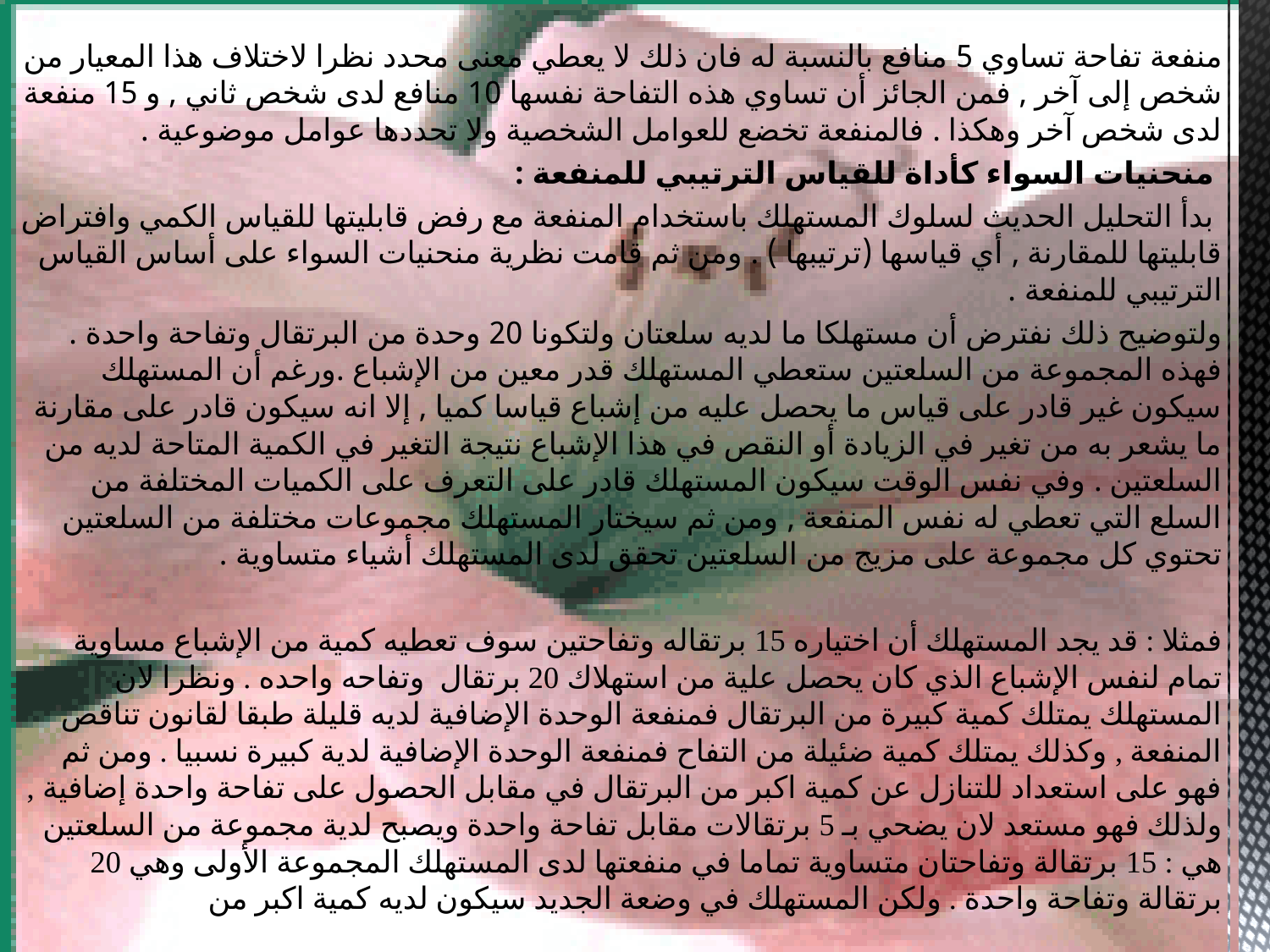

منفعة تفاحة تساوي 5 منافع بالنسبة له فان ذلك لا يعطي معنى محدد نظرا لاختلاف هذا المعيار من شخص إلى آخر , فمن الجائز أن تساوي هذه التفاحة نفسها 10 منافع لدى شخص ثاني , و 15 منفعة لدى شخص آخر وهكذا . فالمنفعة تخضع للعوامل الشخصية ولا تحددها عوامل موضوعية .
 منحنيات السواء كأداة للقياس الترتيبي للمنفعة :
 بدأ التحليل الحديث لسلوك المستهلك باستخدام المنفعة مع رفض قابليتها للقياس الكمي وافتراض قابليتها للمقارنة , أي قياسها (ترتيبها ) . ومن ثم قامت نظرية منحنيات السواء على أساس القياس الترتيبي للمنفعة .
ولتوضيح ذلك نفترض أن مستهلكا ما لديه سلعتان ولتكونا 20 وحدة من البرتقال وتفاحة واحدة . فهذه المجموعة من السلعتين ستعطي المستهلك قدر معين من الإشباع .ورغم أن المستهلك سيكون غير قادر على قياس ما يحصل عليه من إشباع قياسا كميا , إلا انه سيكون قادر على مقارنة ما يشعر به من تغير في الزيادة أو النقص في هذا الإشباع نتيجة التغير في الكمية المتاحة لديه من السلعتين . وفي نفس الوقت سيكون المستهلك قادر على التعرف على الكميات المختلفة من السلع التي تعطي له نفس المنفعة , ومن ثم سيختار المستهلك مجموعات مختلفة من السلعتين تحتوي كل مجموعة على مزيج من السلعتين تحقق لدى المستهلك أشياء متساوية .

فمثلا : قد يجد المستهلك أن اختياره 15 برتقاله وتفاحتين سوف تعطيه كمية من الإشباع مساوية تمام لنفس الإشباع الذي كان يحصل علية من استهلاك 20 برتقال  وتفاحه واحده . ونظرا لان المستهلك يمتلك كمية كبيرة من البرتقال فمنفعة الوحدة الإضافية لديه قليلة طبقا لقانون تناقص المنفعة , وكذلك يمتلك كمية ضئيلة من التفاح فمنفعة الوحدة الإضافية لدية كبيرة نسبيا . ومن ثم فهو على استعداد للتنازل عن كمية اكبر من البرتقال في مقابل الحصول على تفاحة واحدة إضافية , ولذلك فهو مستعد لان يضحي بـ 5 برتقالات مقابل تفاحة واحدة ويصبح لدية مجموعة من السلعتين هي : 15 برتقالة وتفاحتان متساوية تماما في منفعتها لدى المستهلك المجموعة الأولى وهي 20 برتقالة وتفاحة واحدة . ولكن المستهلك في وضعة الجديد سيكون لديه كمية اكبر من